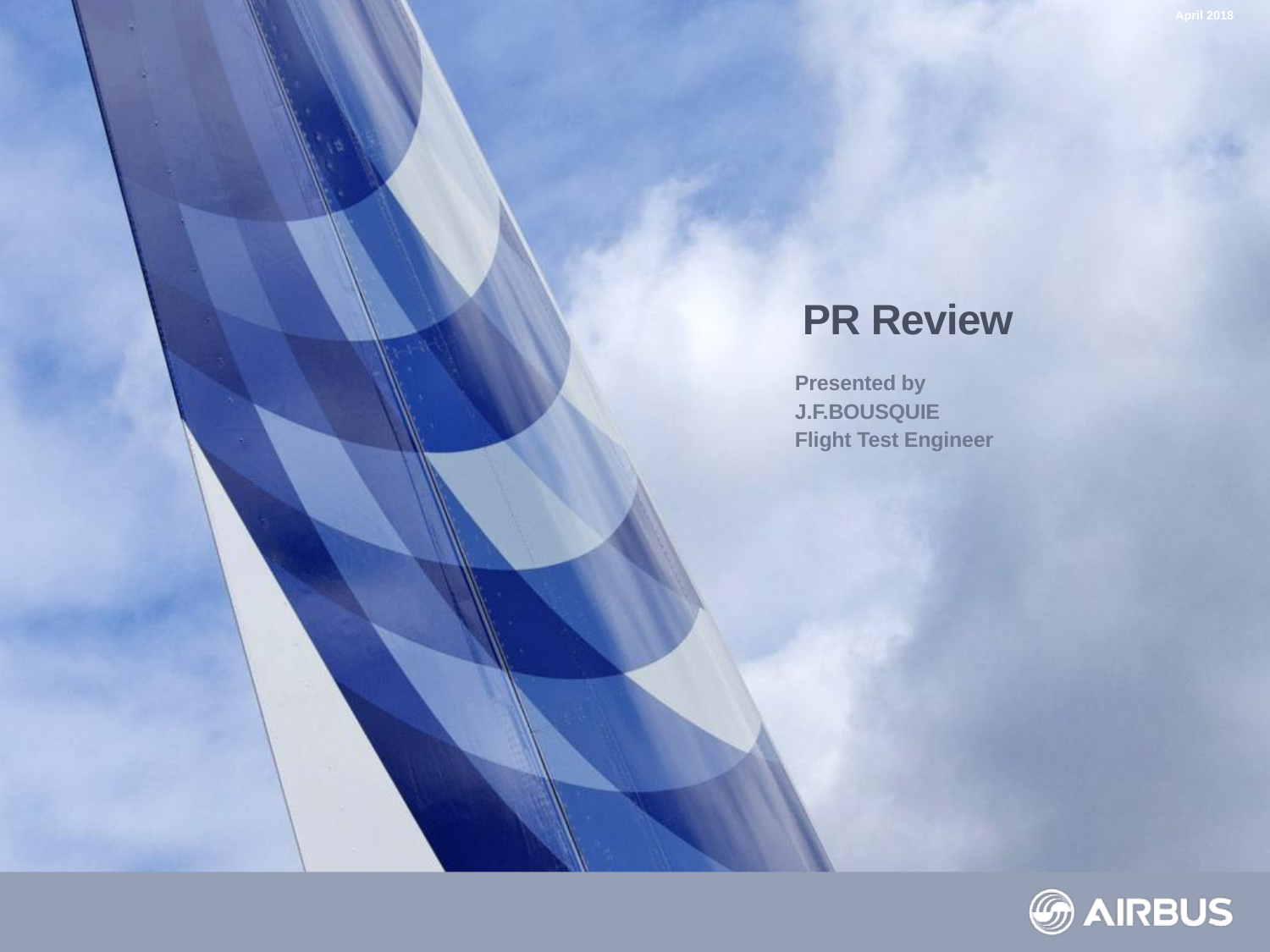

April 2018
# PR Review
Presented by
J.F.BOUSQUIE
Flight Test Engineer